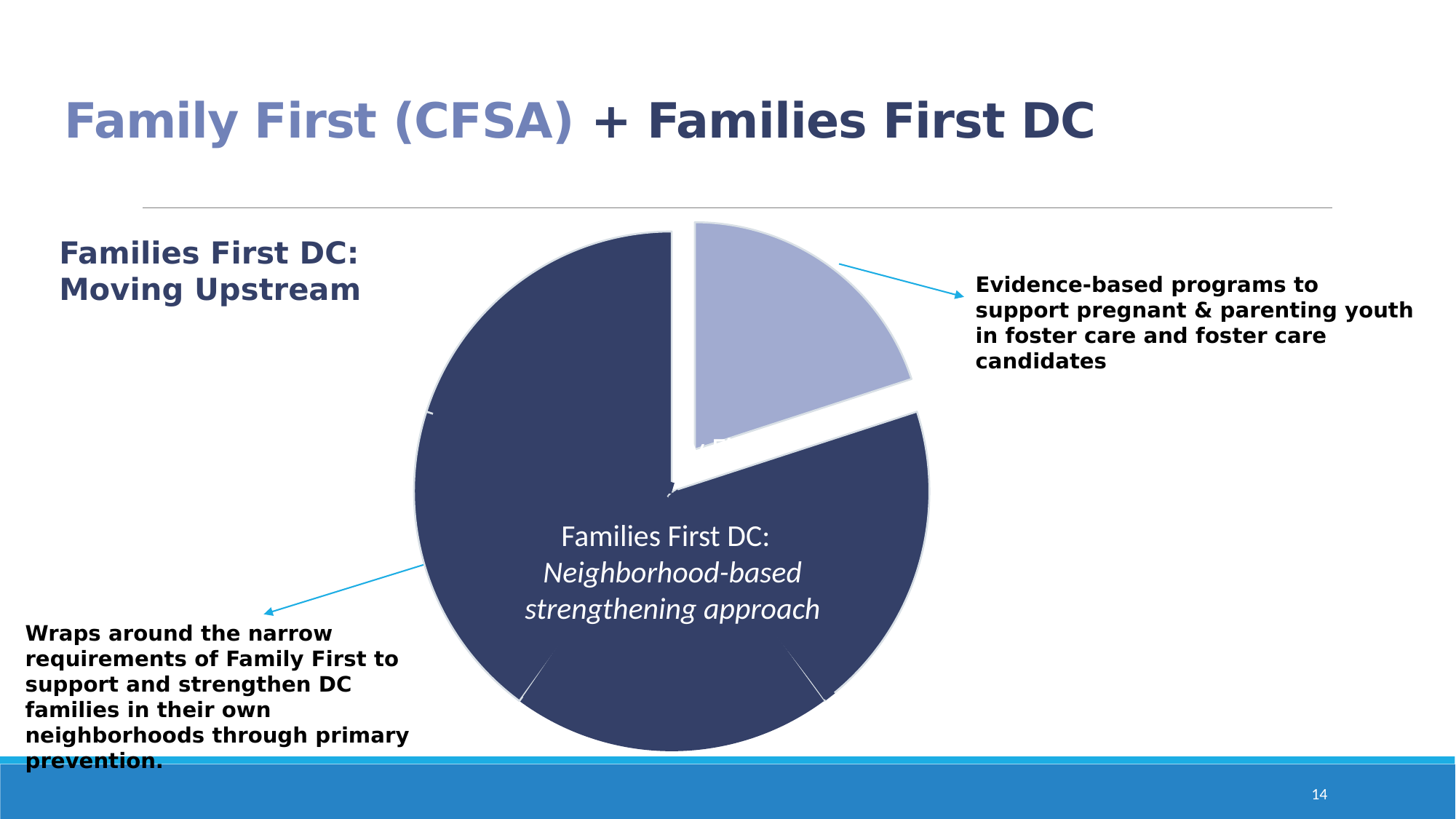

# Family First (CFSA) + Families First DC
Family First

Families First DC:
Neighborhood-based strengthening approach
Families First DC:
Moving Upstream
Evidence-based programs to support pregnant & parenting youth in foster care and foster care candidates
Wraps around the narrow requirements of Family First to support and strengthen DC families in their own neighborhoods through primary prevention.
14